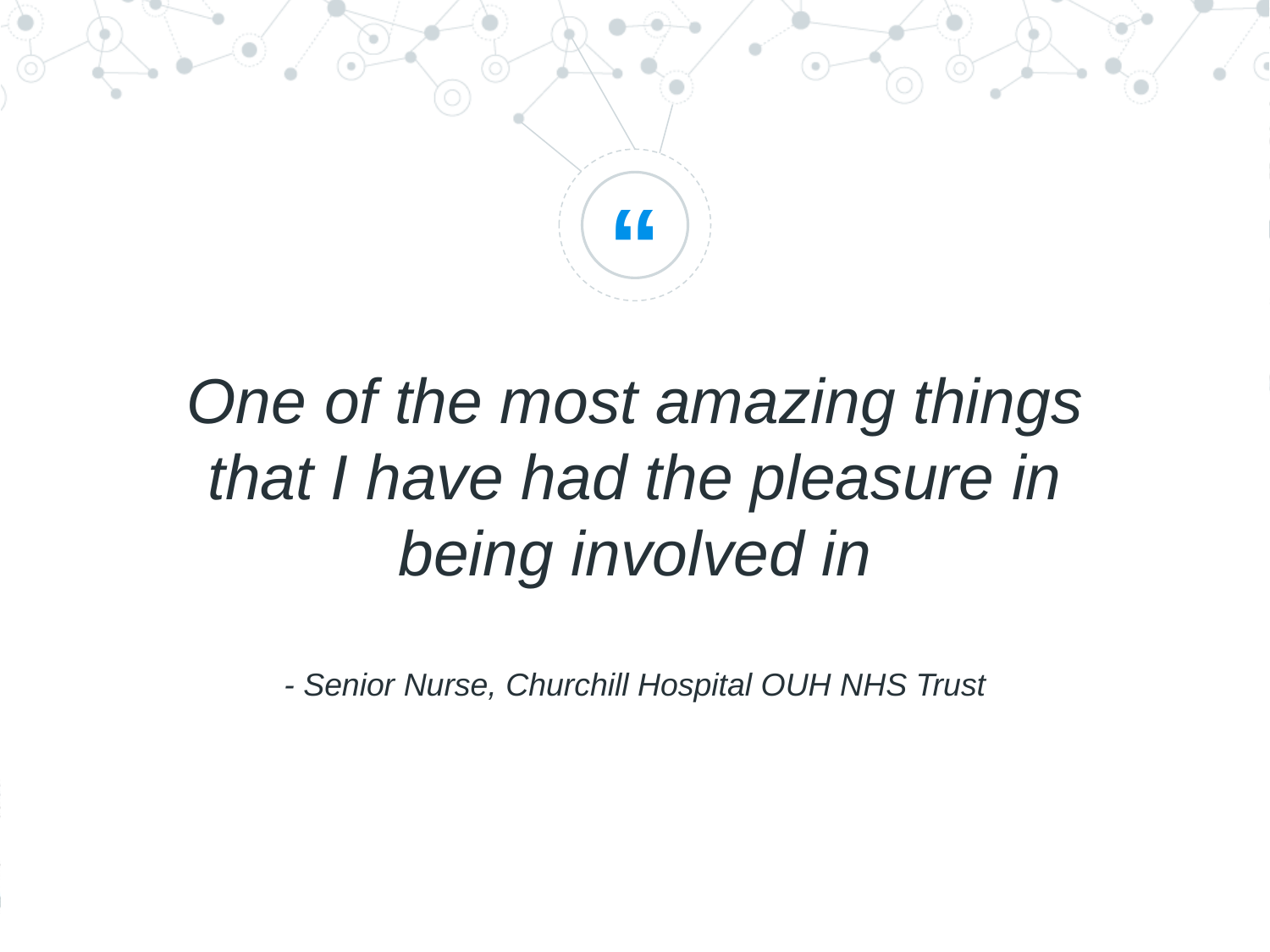

One of the most amazing things that I have had the pleasure in being involved in

- Senior Nurse, Churchill Hospital OUH NHS Trust